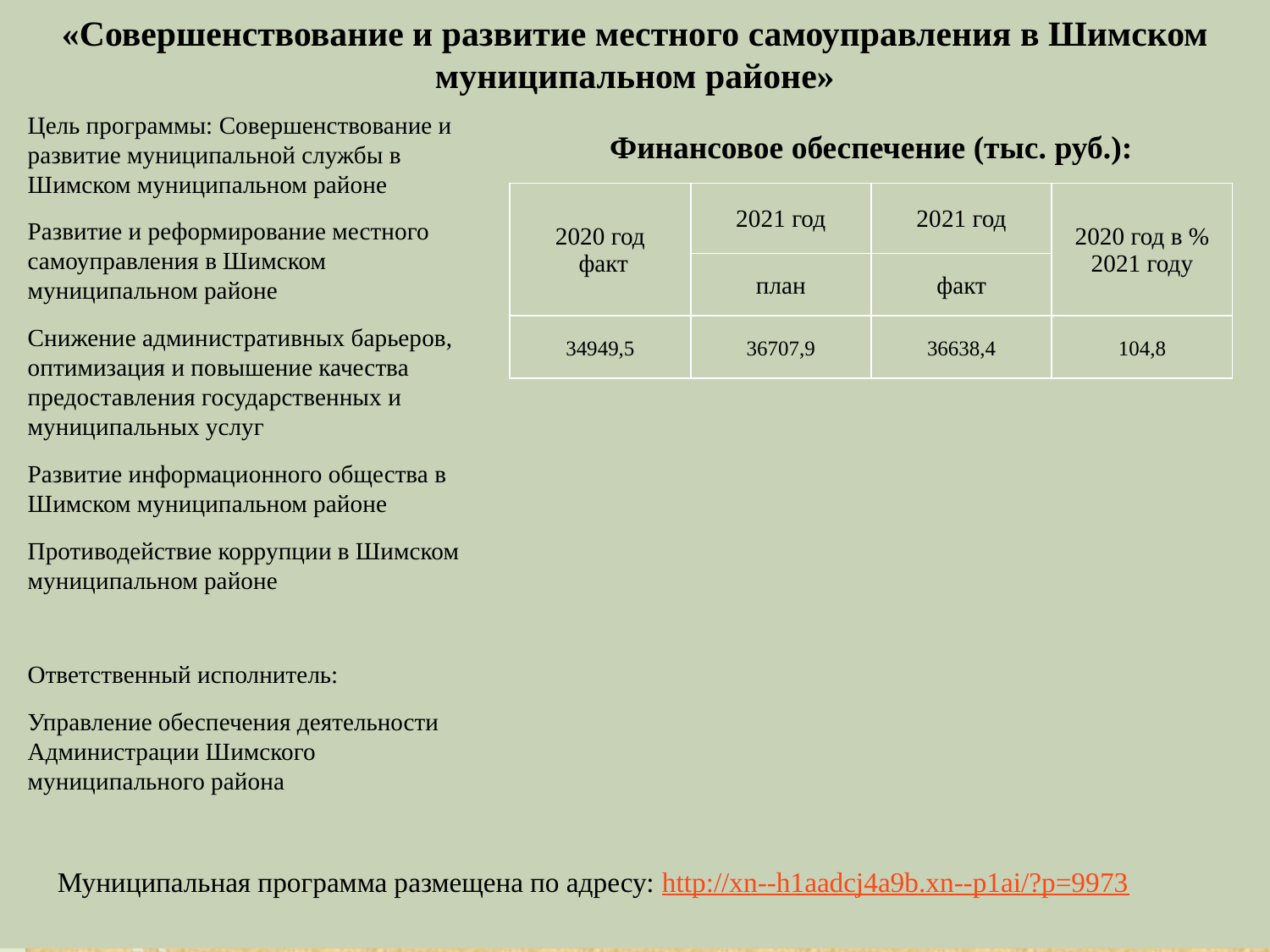

#
«Совершенствование и развитие местного самоуправления в Шимском муниципальном районе»
Цель программы: Совершенствование и развитие муниципальной службы в Шимском муниципальном районе
Развитие и реформирование местного самоуправления в Шимском муниципальном районе
Снижение административных барьеров, оптимизация и повышение качества предоставления государственных и муниципальных услуг
Развитие информационного общества в Шимском муниципальном районе
Противодействие коррупции в Шимском муниципальном районе

Ответственный исполнитель:
Управление обеспечения деятельности Администрации Шимского муниципального района
| Финансовое обеспечение (тыс. руб.): |  |  |  |
| --- | --- | --- | --- |
| 2020 год факт | 2021 год | 2021 год | 2020 год в % 2021 году |
|  | план | факт |  |
| 34949,5 | 36707,9 | 36638,4 | 104,8 |

Муниципальная программа размещена по адресу: http://xn--h1aadcj4a9b.xn--p1ai/?p=9973